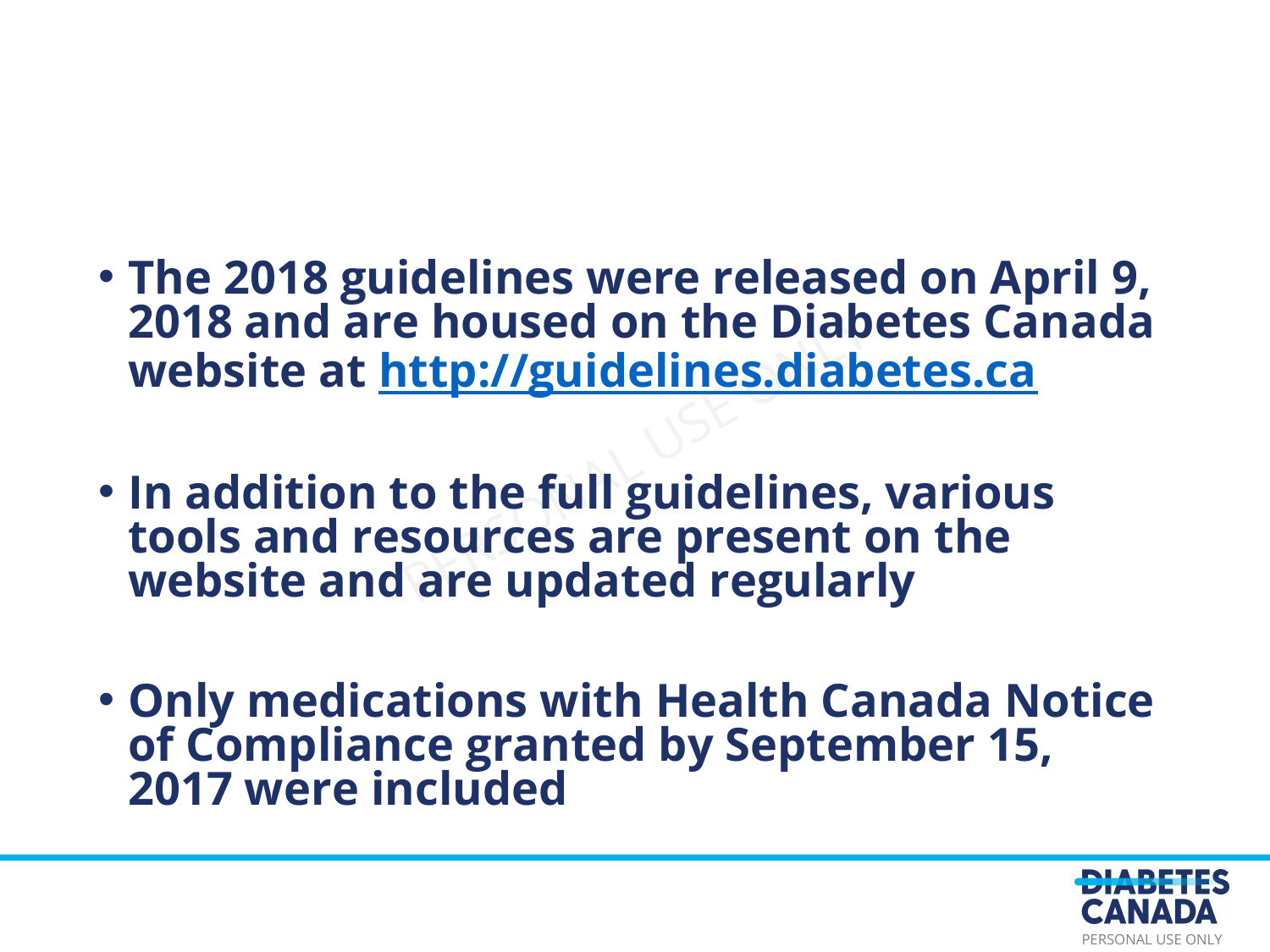

The 2018 guidelines were released on April 9, 2018 and are housed on the Diabetes Canada website at http://guidelines.diabetes.ca

In addition to the full guidelines, various tools and resources are present on the website and are updated regularly

Only medications with Health Canada Notice of Compliance granted by September 15, 2017 were included